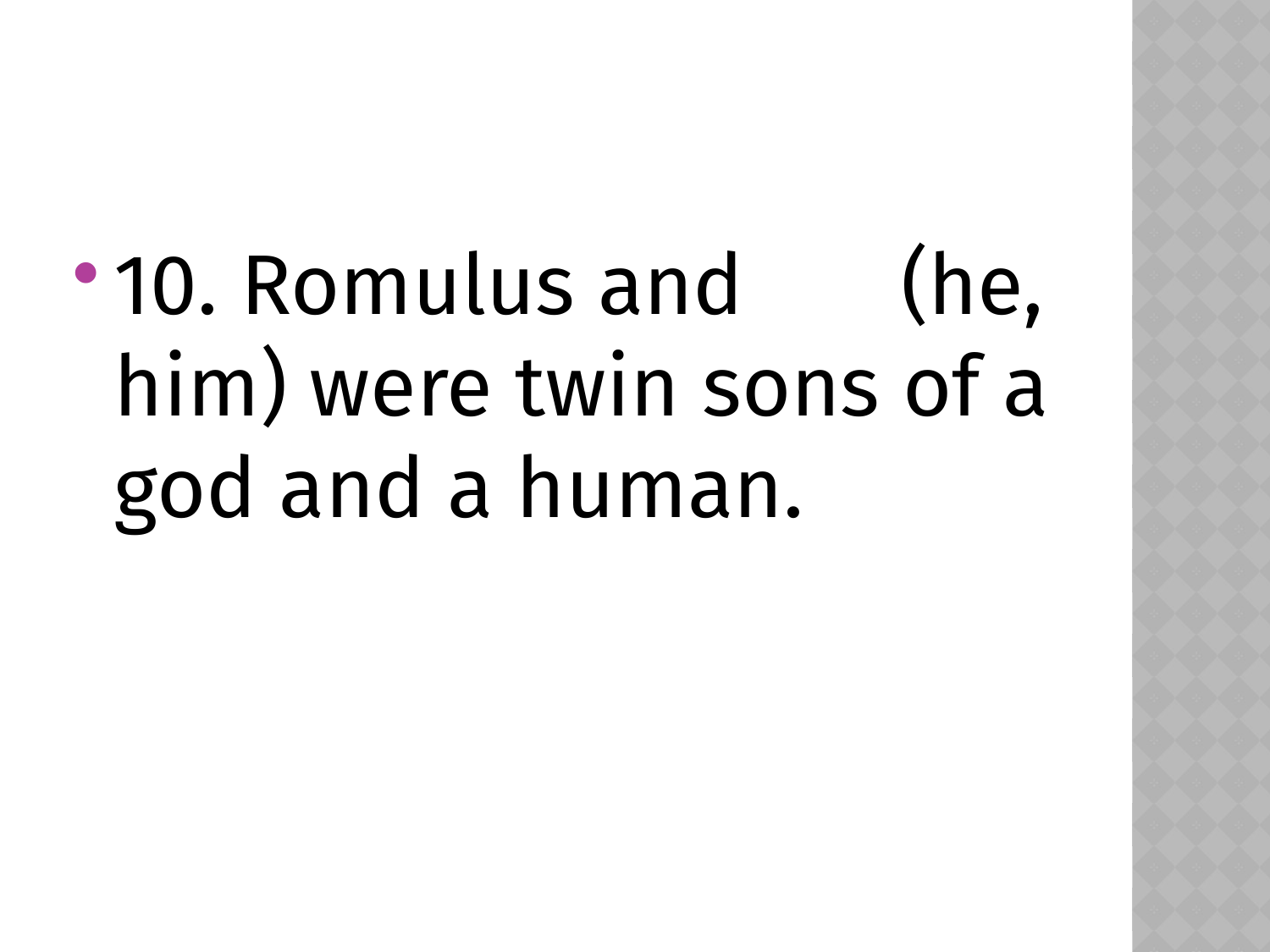

#
10. Romulus and       (he, him) were twin sons of a god and a human.